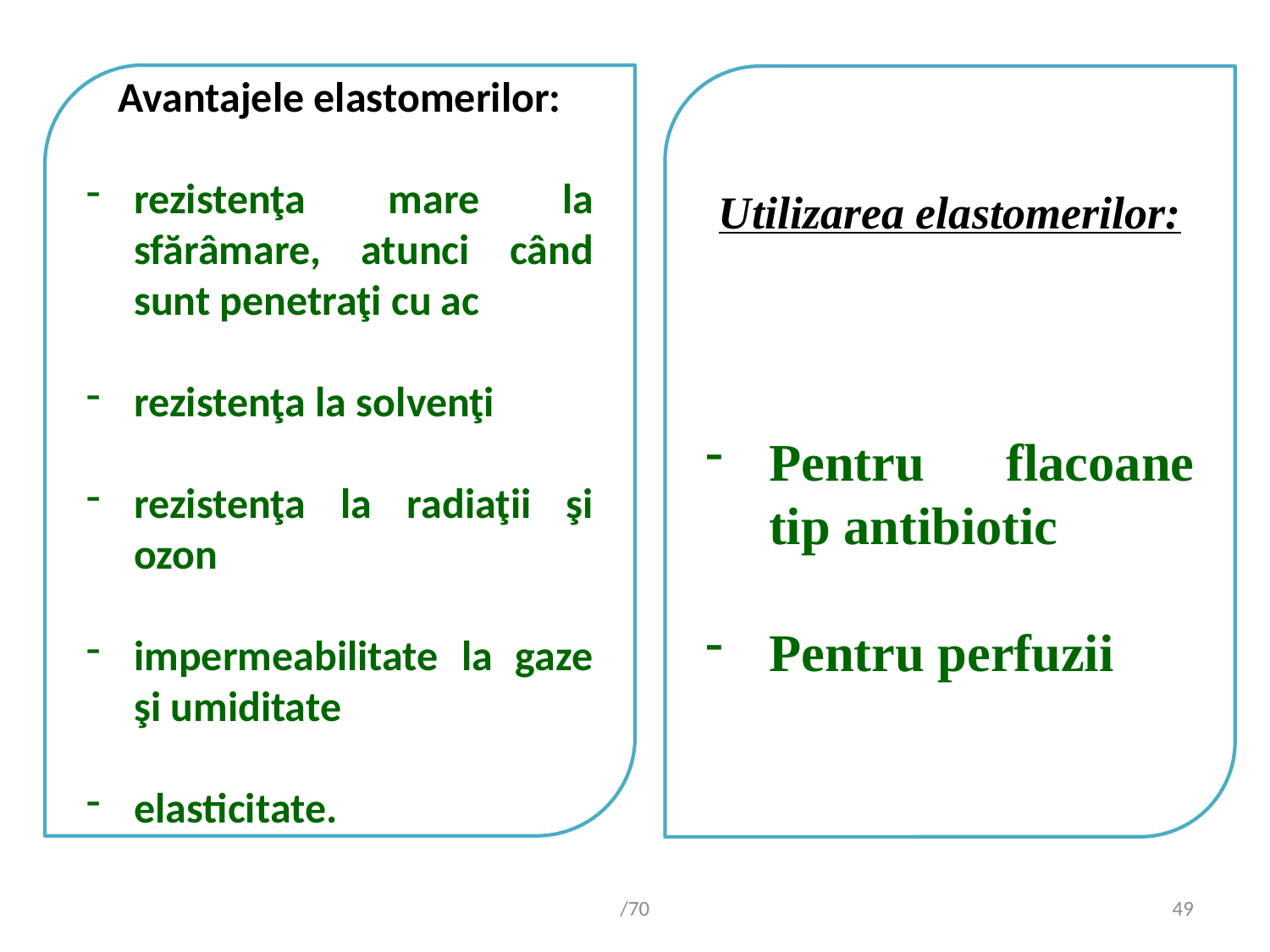

Avantajele elastomerilor:

rezistenţa mare la sfărâmare, atunci când sunt penetraţi cu ac

rezistenţa la solvenţi

rezistenţa la radiaţii şi ozon

impermeabilitate la gaze şi umiditate

elasticitate.
Utilizarea elastomerilor:

Pentru flacoane tip antibiotic

Pentru perfuzii

/70
49